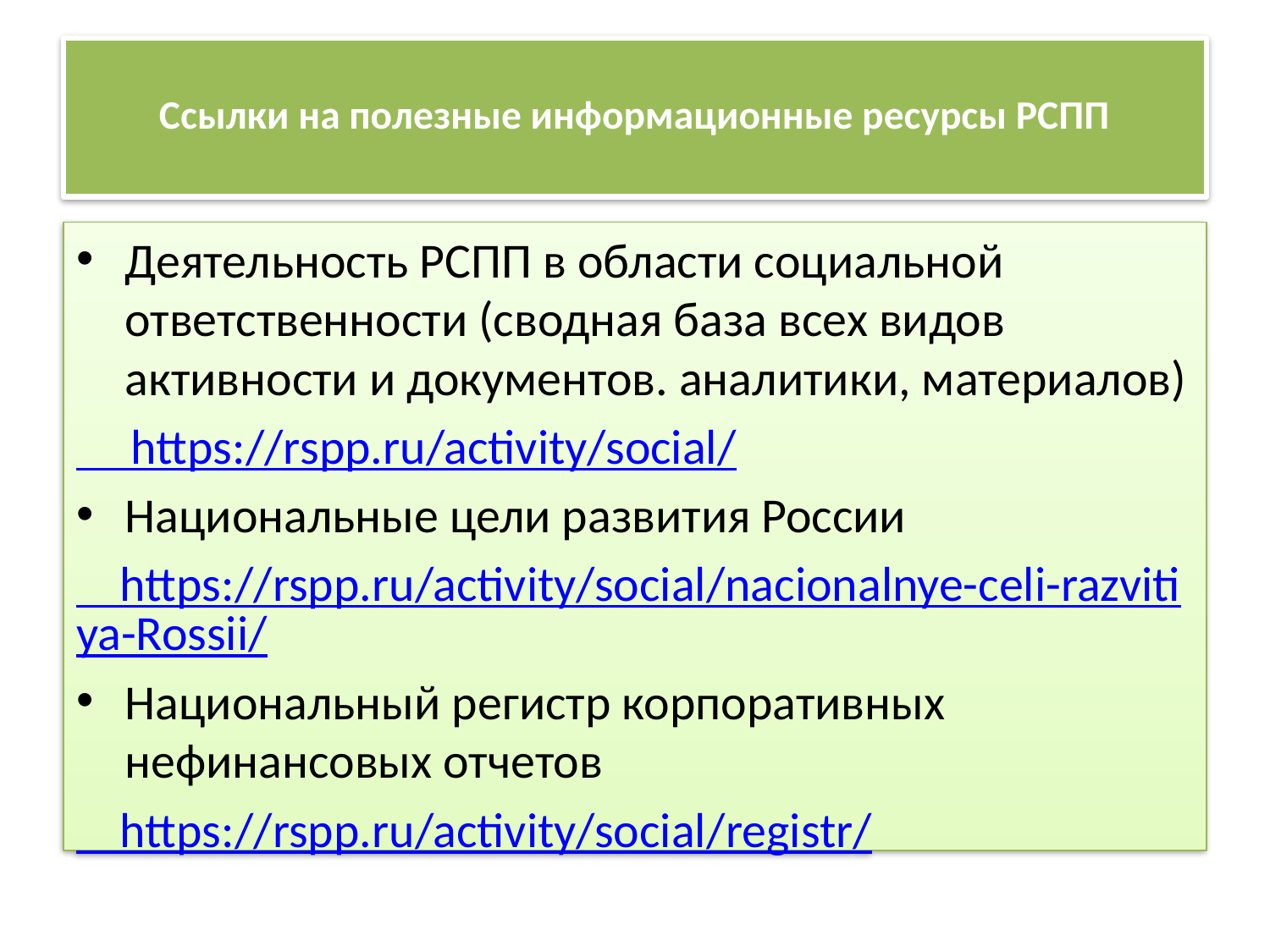

# Ссылки на полезные информационные ресурсы РСПП
Деятельность РСПП в области социальной ответственности (сводная база всех видов активности и документов. аналитики, материалов)
     https://rspp.ru/activity/social/
Национальные цели развития России
    https://rspp.ru/activity/social/nacionalnye-celi-razvitiya-Rossii/
Национальный регистр корпоративных нефинансовых отчетов
    https://rspp.ru/activity/social/registr/